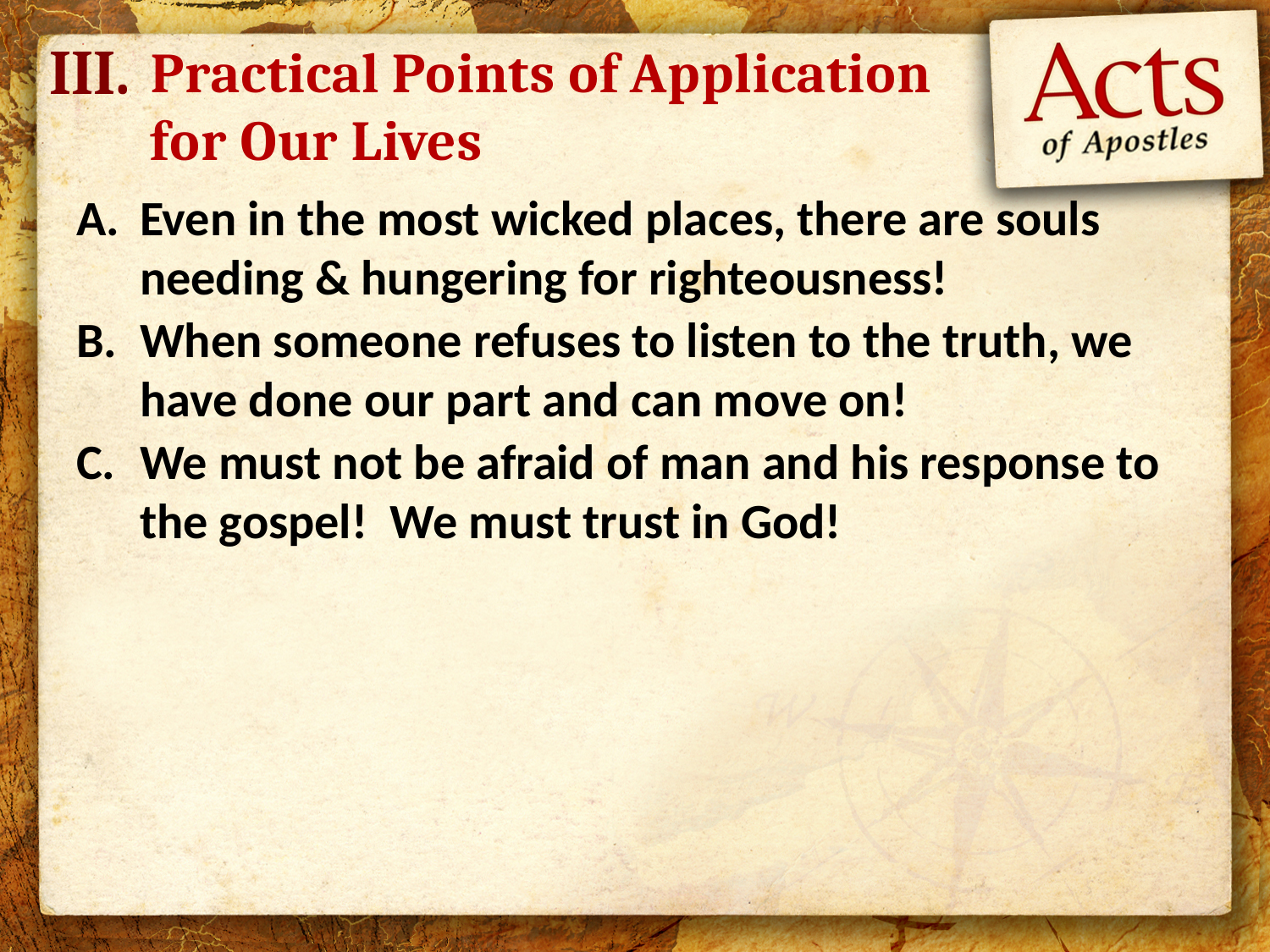

III.
# Practical Points of Application for Our Lives
Even in the most wicked places, there are souls needing & hungering for righteousness!
When someone refuses to listen to the truth, we have done our part and can move on!
We must not be afraid of man and his response to the gospel!  We must trust in God!